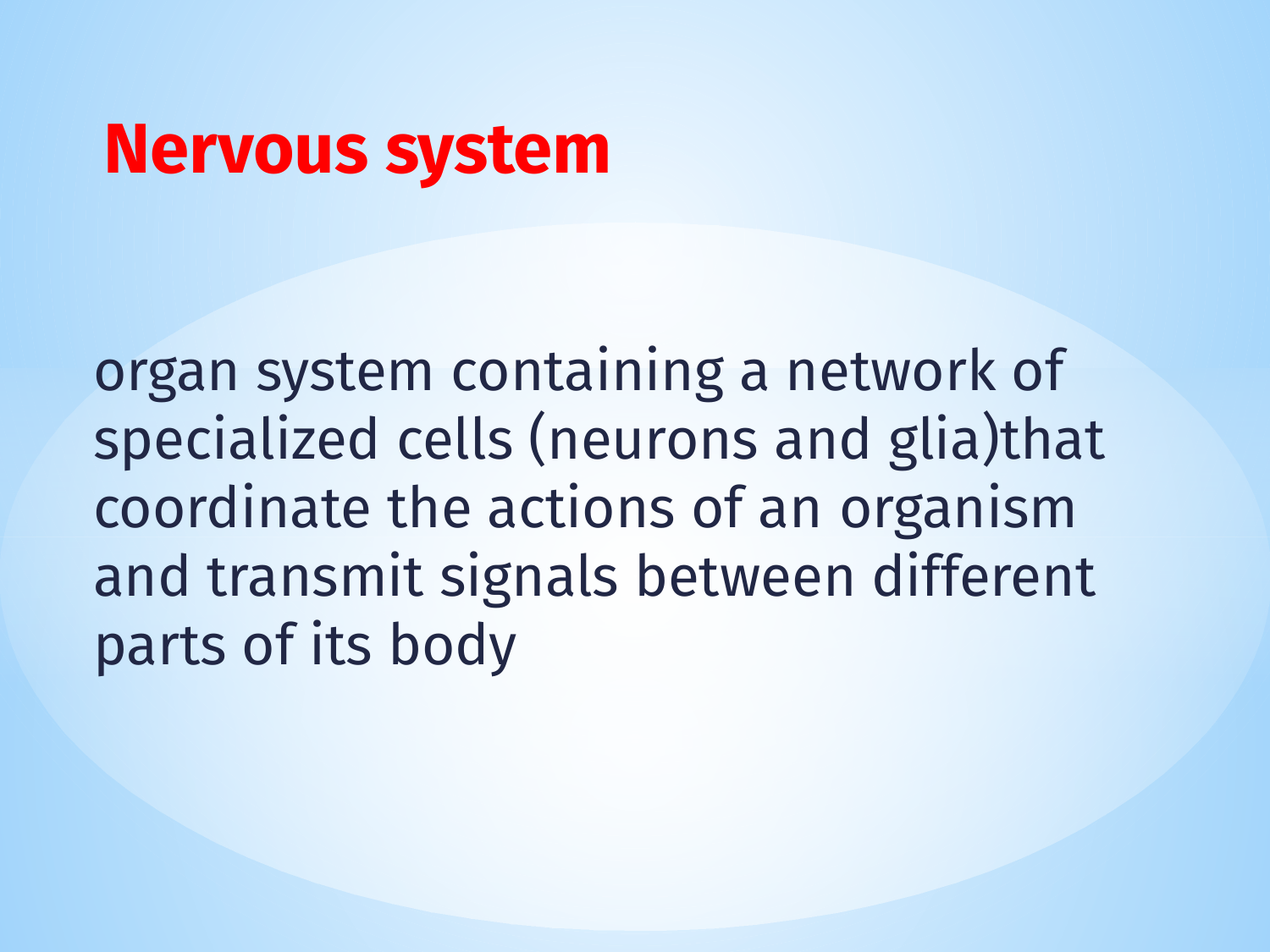

Nervous system

organ system containing a network of specialized cells (neurons and glia)that coordinate the actions of an organism and transmit signals between different parts of its body